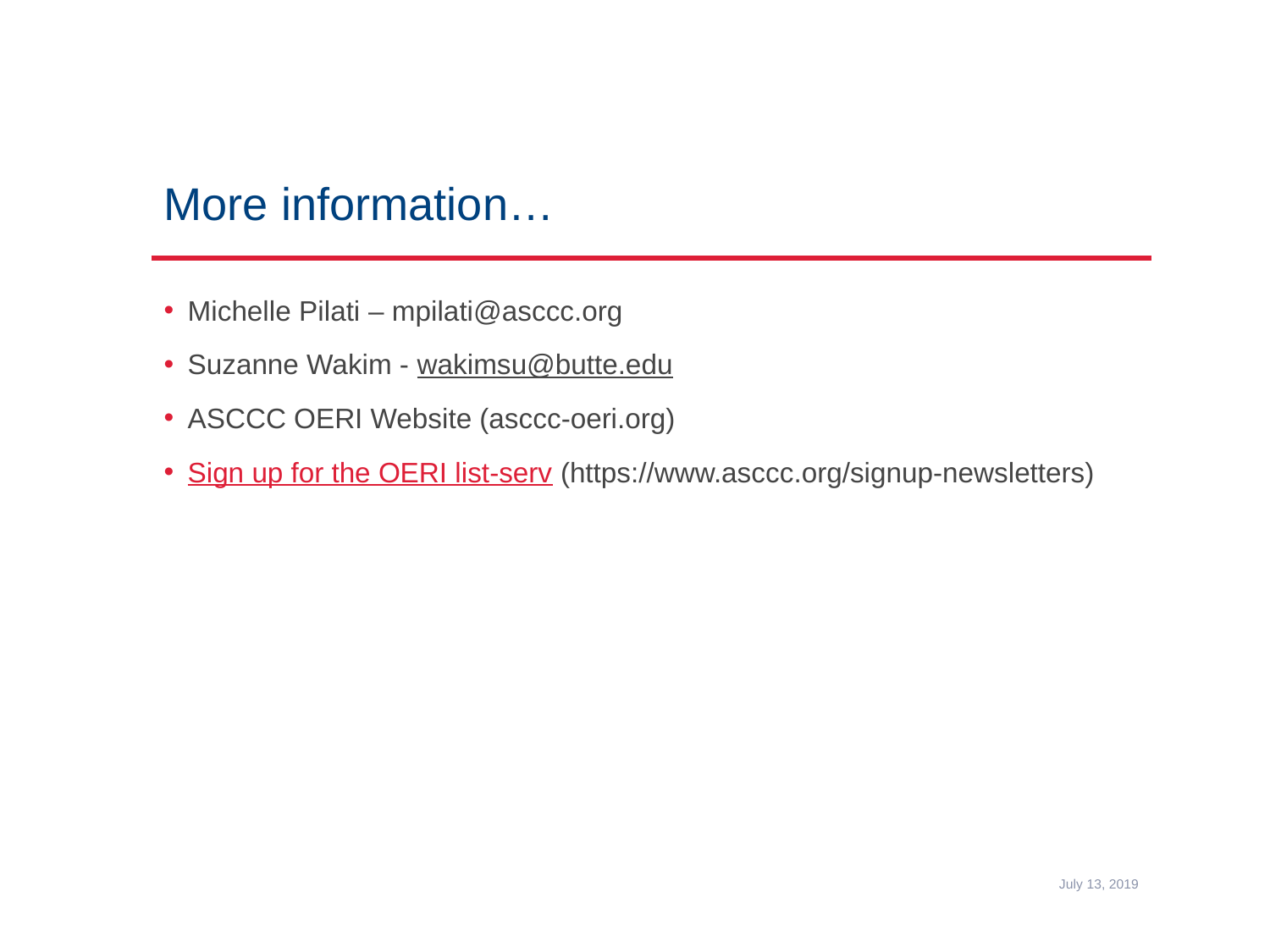

# More information…
Michelle Pilati – mpilati@asccc.org
Suzanne Wakim - wakimsu@butte.edu
ASCCC OERI Website (asccc-oeri.org)
Sign up for the OERI list-serv (https://www.asccc.org/signup-newsletters)

July 13, 2019